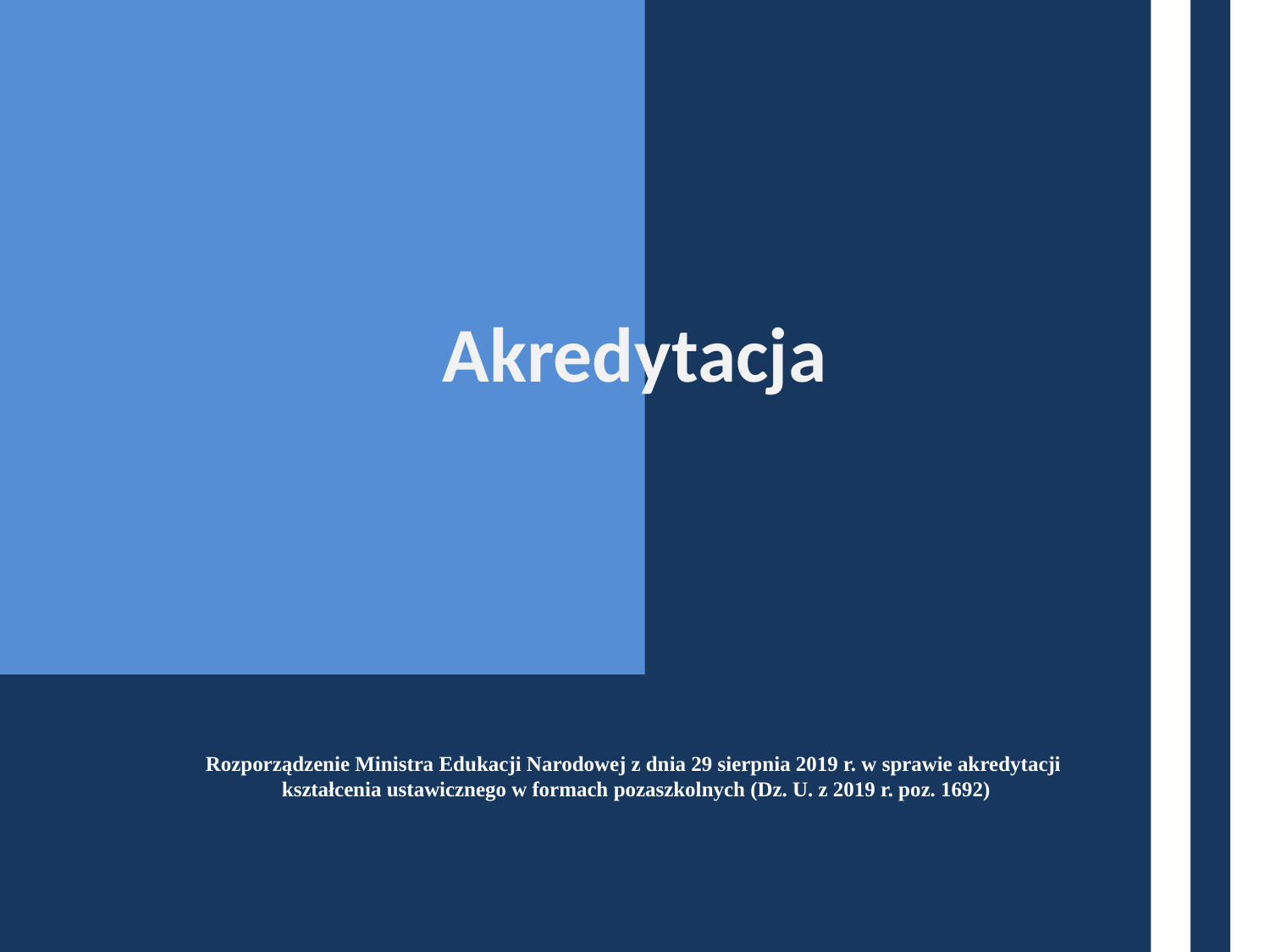

# Akredytacja
Rozporządzenie Ministra Edukacji Narodowej z dnia 29 sierpnia 2019 r. w sprawie akredytacji
kształcenia ustawicznego w formach pozaszkolnych (Dz. U. z 2019 r. poz. 1692)